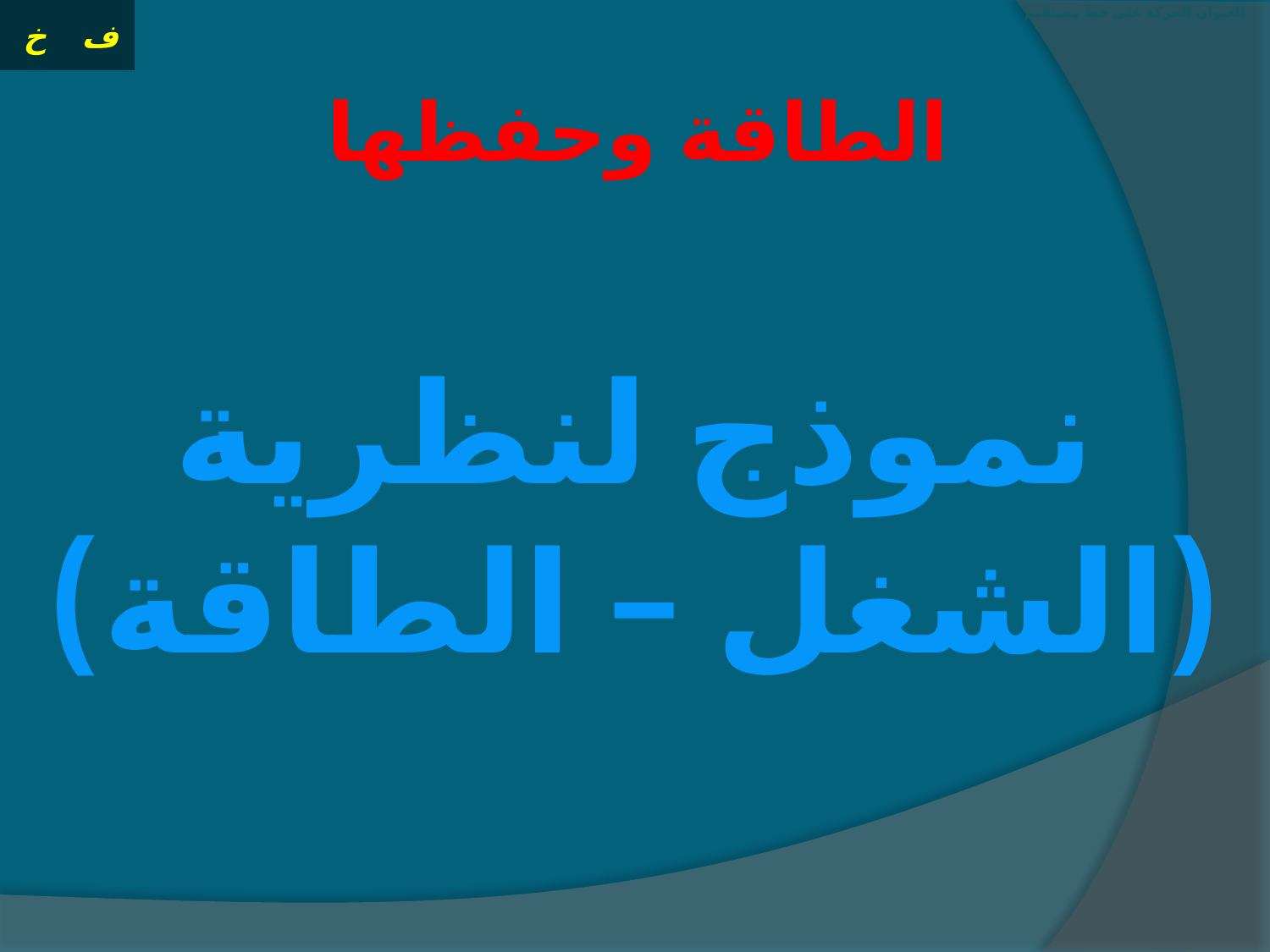

# العنوان الحركة على خط مستقيم
الطاقة وحفظها
نموذج لنظرية
(الشغل – الطاقة)